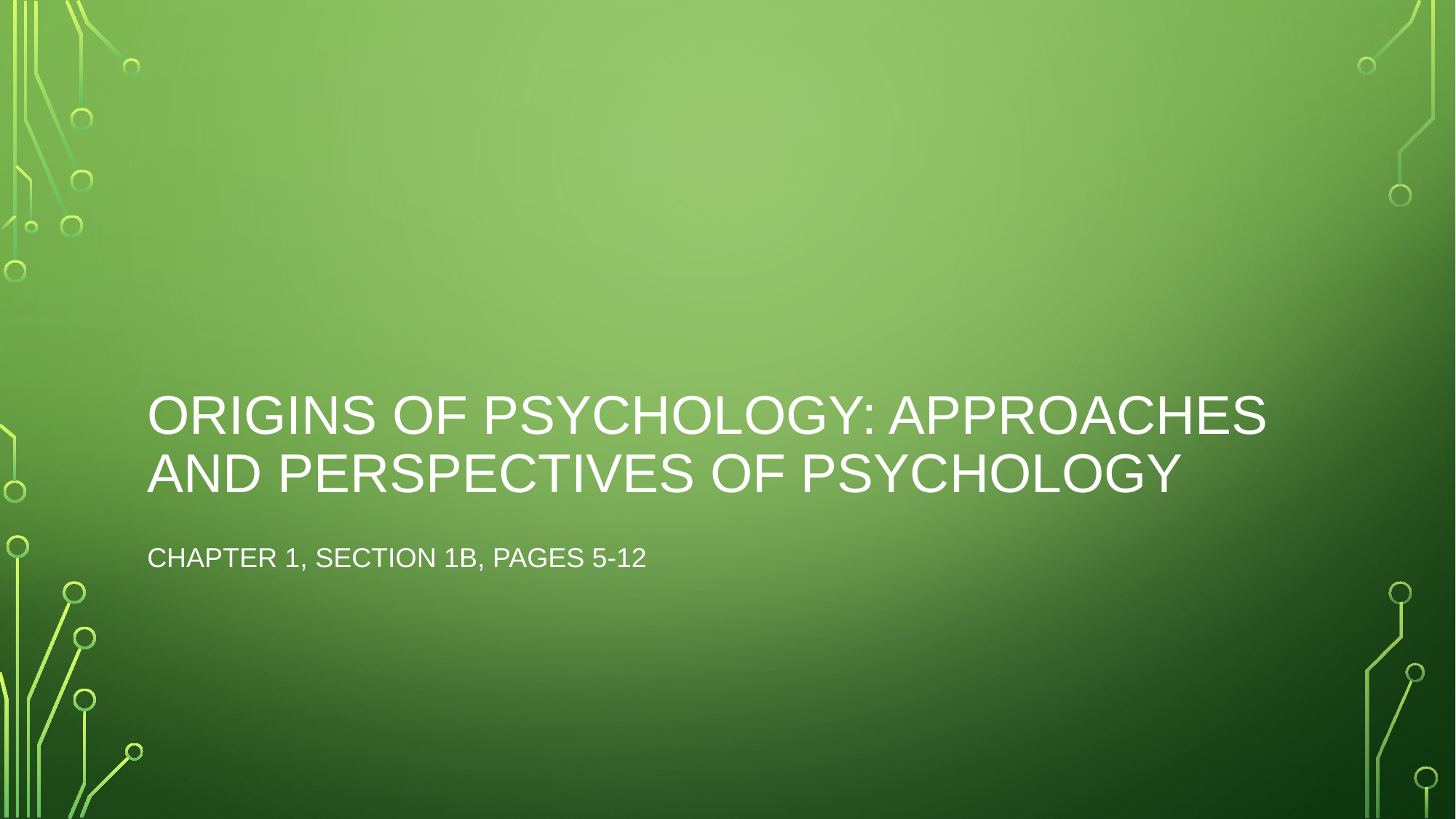

# Origins of Psychology: Approaches and perspectives of Psychology
Chapter 1, Section 1b, pages 5-12